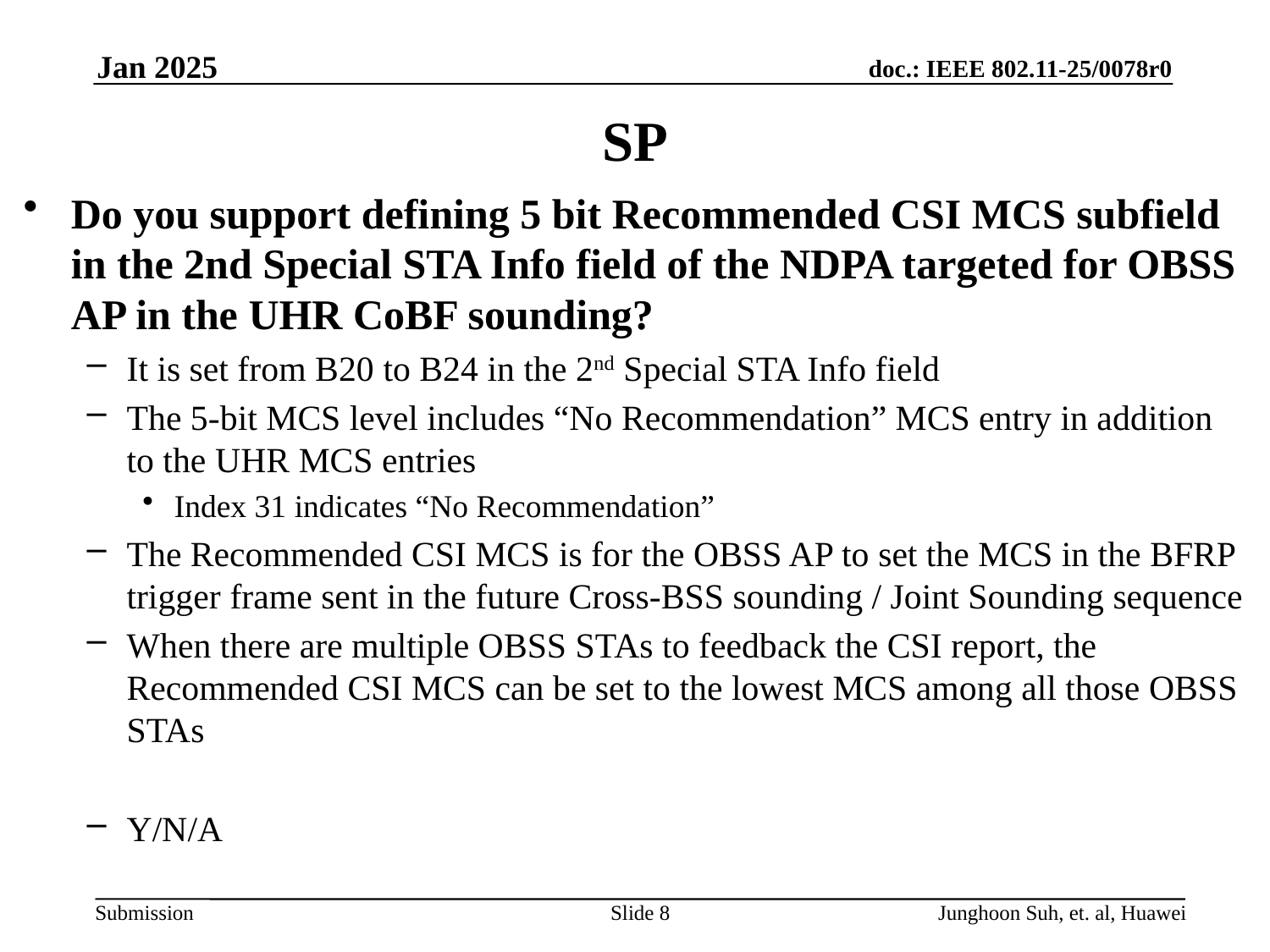

Jan 2025
# SP
Do you support defining 5 bit Recommended CSI MCS subfield in the 2nd Special STA Info field of the NDPA targeted for OBSS AP in the UHR CoBF sounding?
It is set from B20 to B24 in the 2nd Special STA Info field
The 5-bit MCS level includes “No Recommendation” MCS entry in addition to the UHR MCS entries
Index 31 indicates “No Recommendation”
The Recommended CSI MCS is for the OBSS AP to set the MCS in the BFRP trigger frame sent in the future Cross-BSS sounding / Joint Sounding sequence
When there are multiple OBSS STAs to feedback the CSI report, the Recommended CSI MCS can be set to the lowest MCS among all those OBSS STAs

Y/N/A

Slide 8
Junghoon Suh, et. al, Huawei